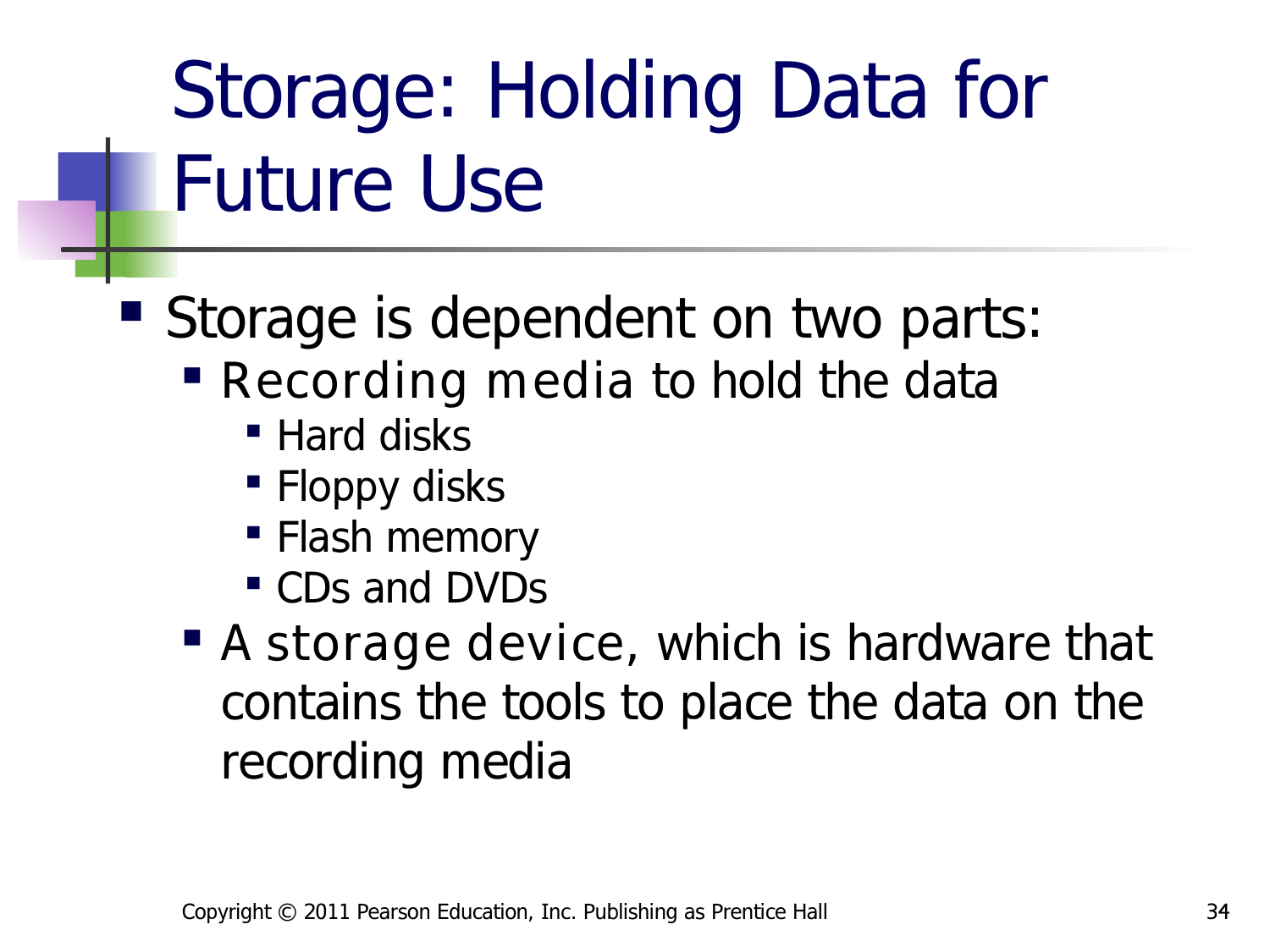

# Storage: Holding Data for Future Use
Storage is dependent on two parts:
Recording media to hold the data
Hard disks
Floppy disks
Flash memory
CDs and DVDs
A storage device, which is hardware that contains the tools to place the data on the recording media
Copyright © 2011 Pearson Education, Inc. Publishing as Prentice Hall
34